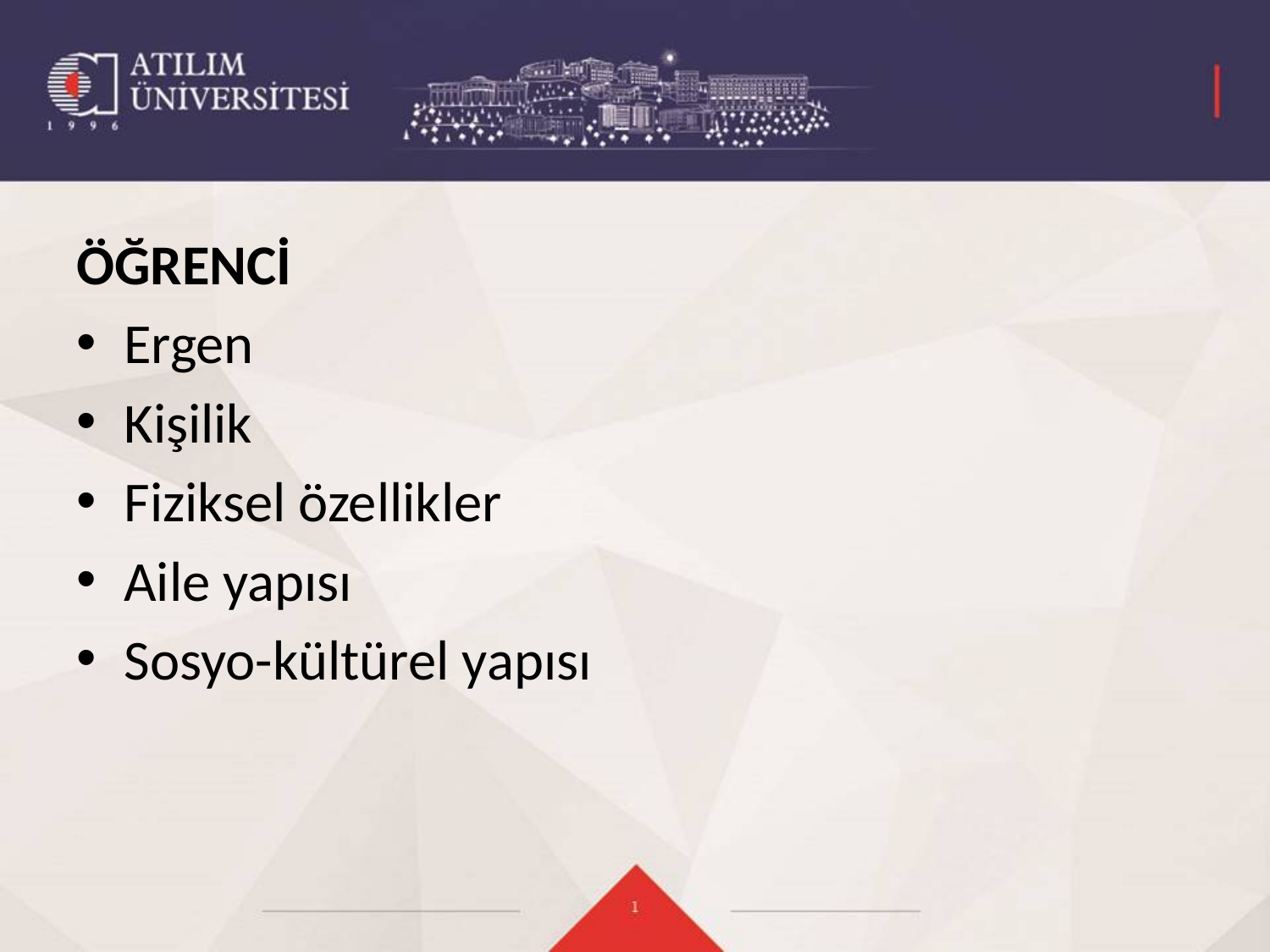

#
ÖĞRENCİ
Ergen
Kişilik
Fiziksel özellikler
Aile yapısı
Sosyo-kültürel yapısı